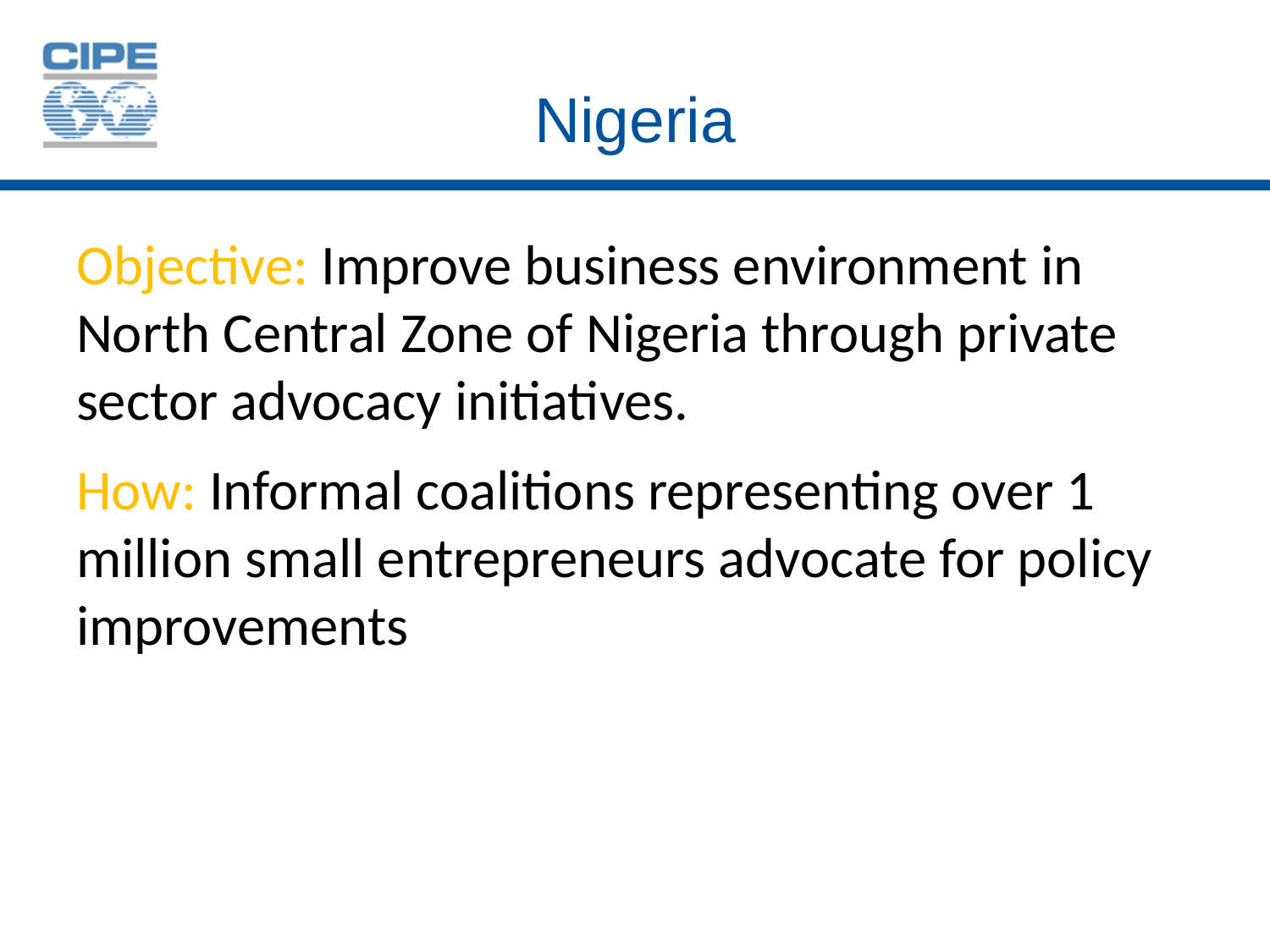

# Nigeria
Objective: Improve business environment in North Central Zone of Nigeria through private sector advocacy initiatives.
How: Informal coalitions representing over 1 million small entrepreneurs advocate for policy improvements